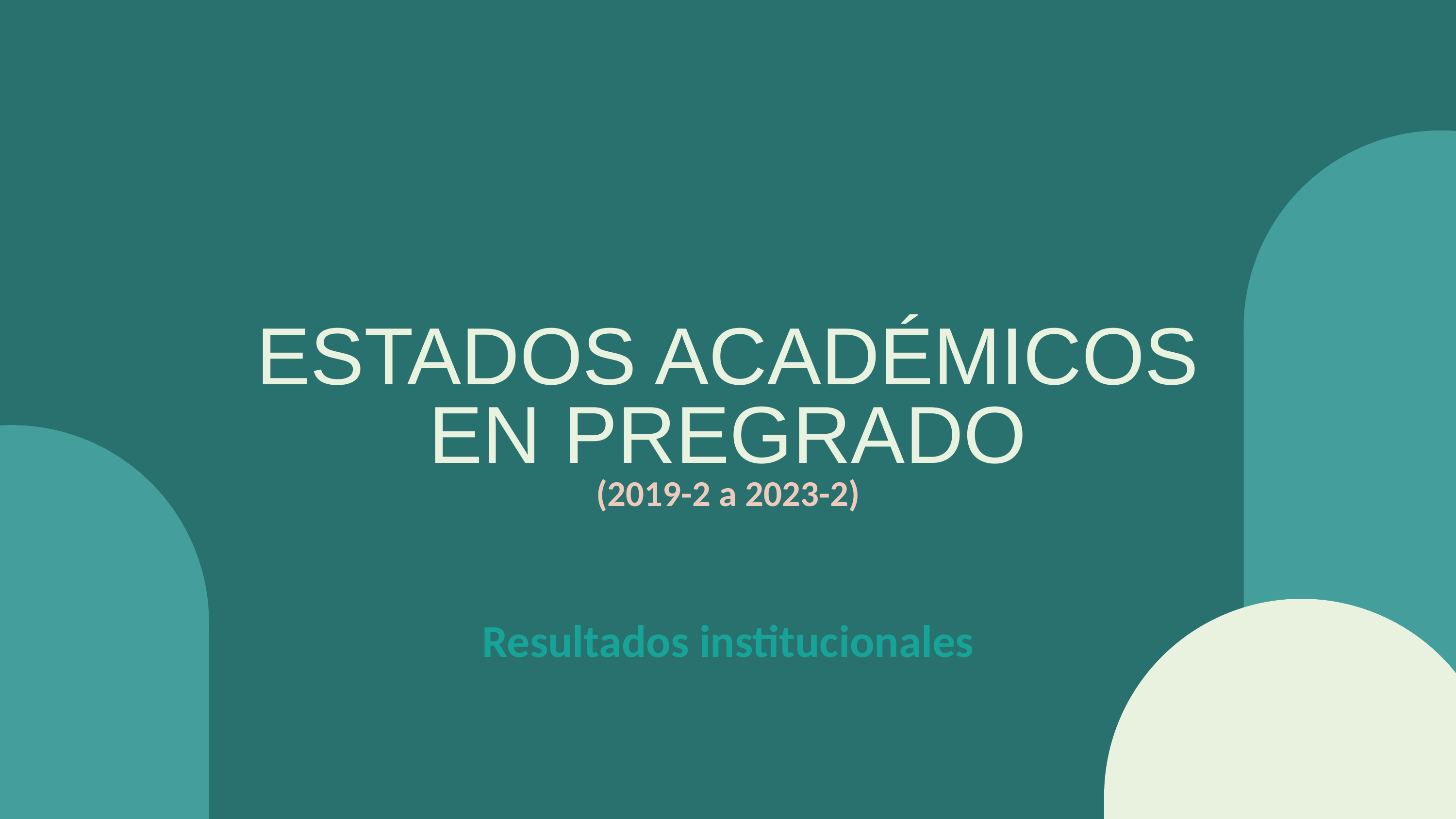

ESTADOS ACADÉMICOS

EN PREGRADO
(2019-2 a 2023-2)

Resultados institucionales